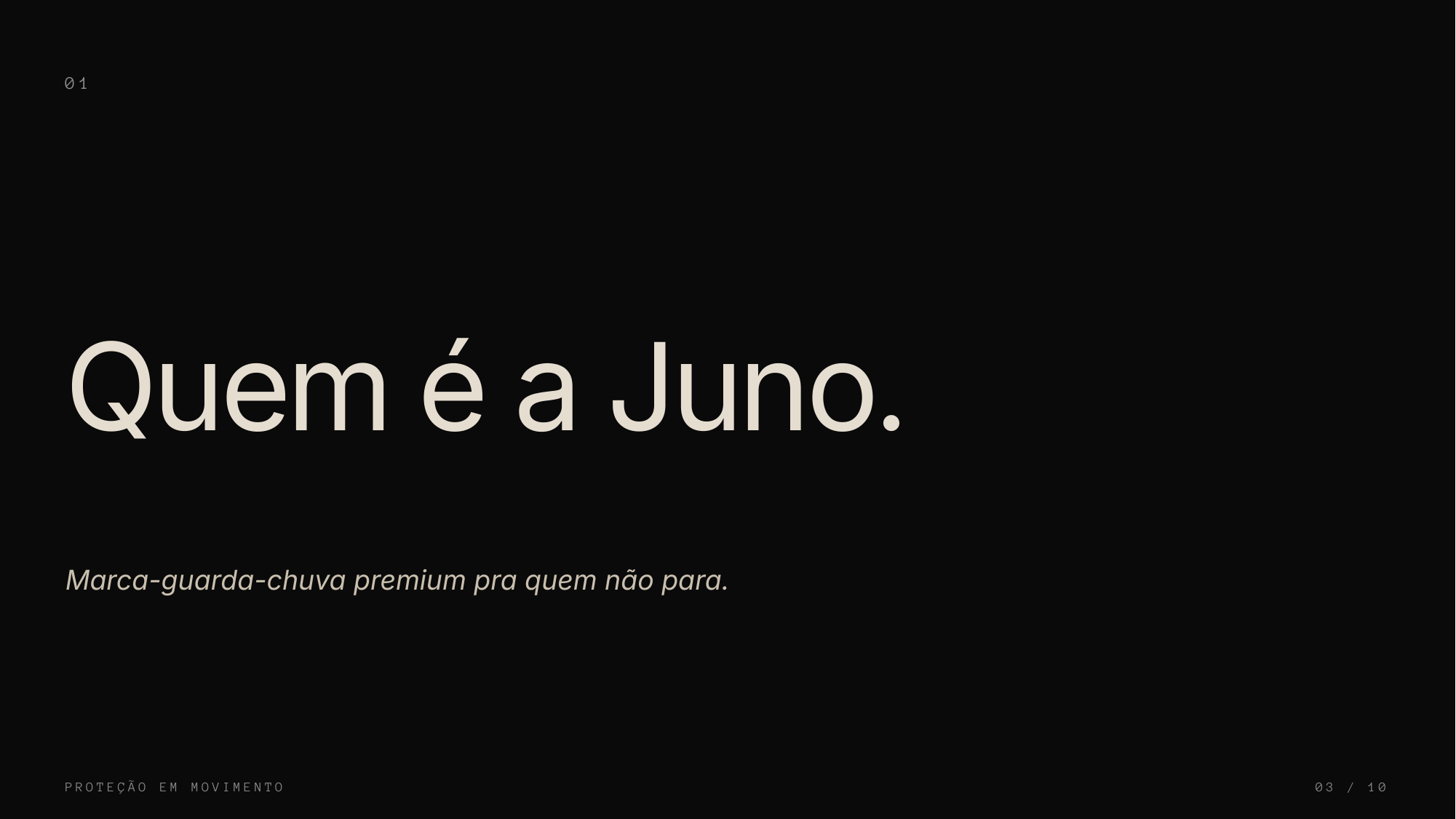

01
Quem é a Juno.
Marca-guarda-chuva premium pra quem não para.
PROTEÇÃO EM MOVIMENTO
03 / 10